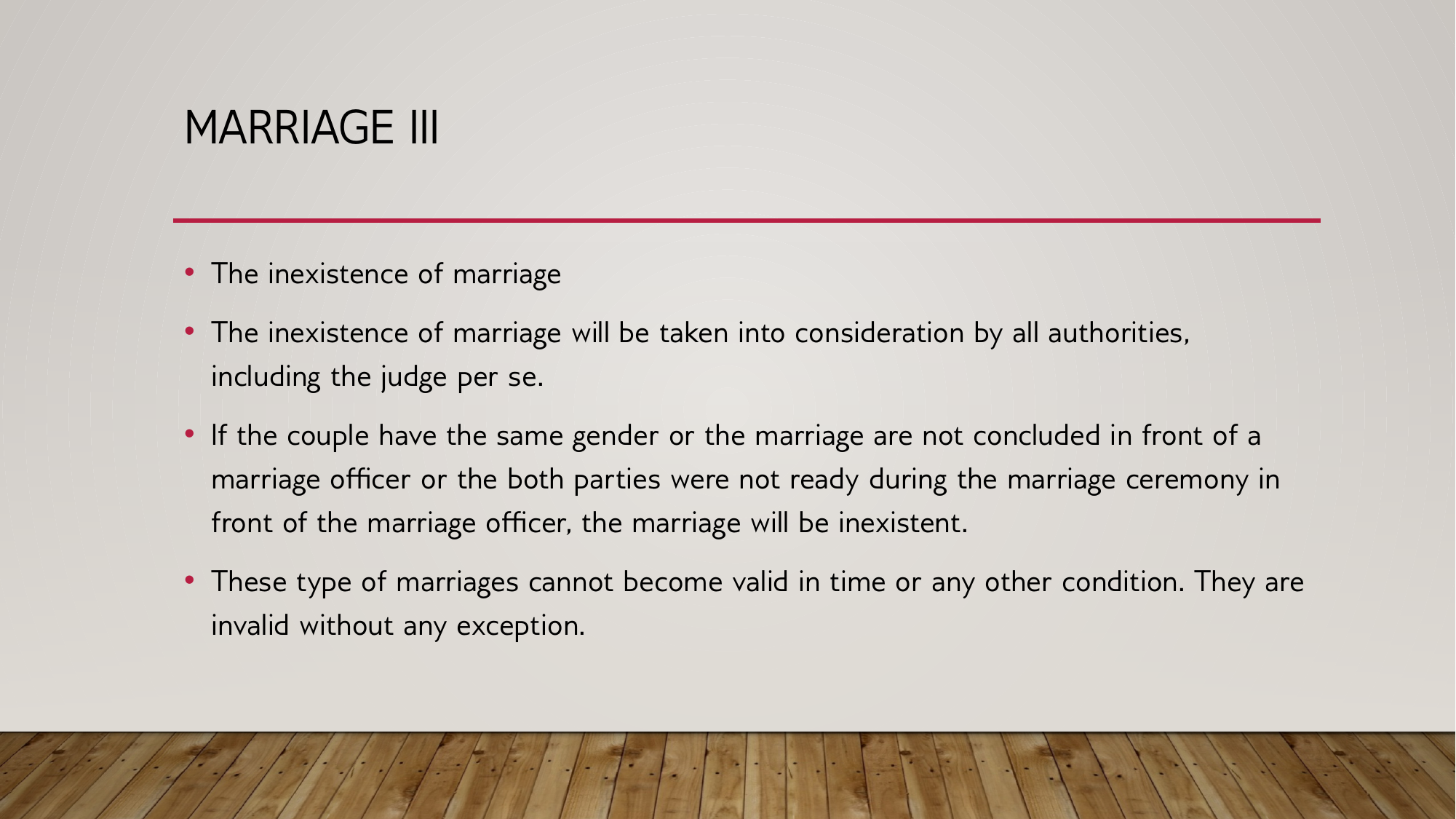

# Marrıage III
The inexistence of marriage
The inexistence of marriage will be taken into consideration by all authorities, including the judge per se.
If the couple have the same gender or the marriage are not concluded in front of a marriage officer or the both parties were not ready during the marriage ceremony in front of the marriage officer, the marriage will be inexistent.
These type of marriages cannot become valid in time or any other condition. They are invalid without any exception.